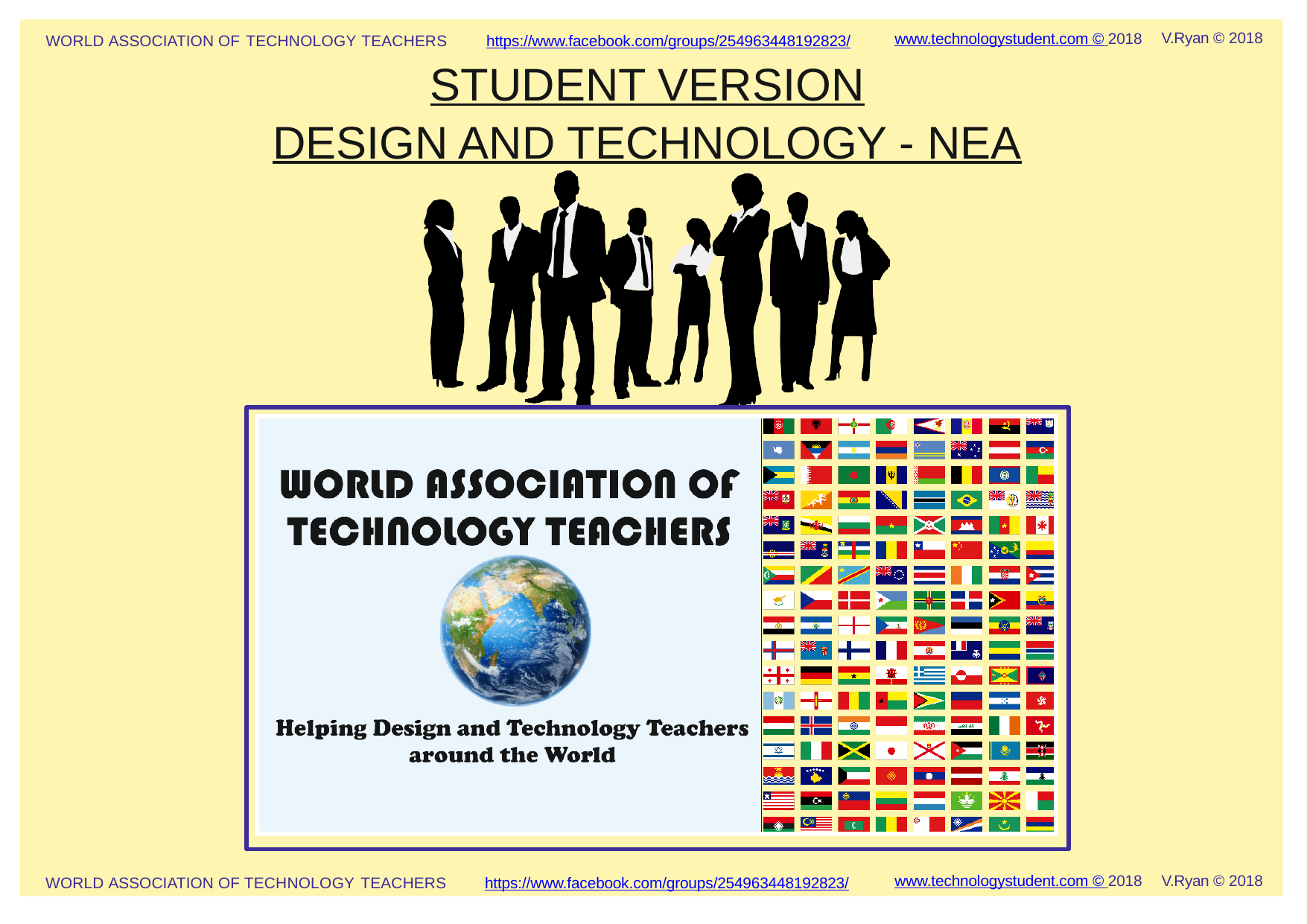

V.Ryan © 2018
www.technologystudent.com © 2018
WORLD ASSOCIATION OF TECHNOLOGY TEACHERS	https://www.facebook.com/groups/254963448192823/
STUDENT VERSION
DESIGN AND TECHNOLOGY - NEA

V.Ryan © 2018
www.technologystudent.com © 2018
https://www.facebook.com/groups/254963448192823/
WORLD ASSOCIATION OF TECHNOLOGY TEACHERS